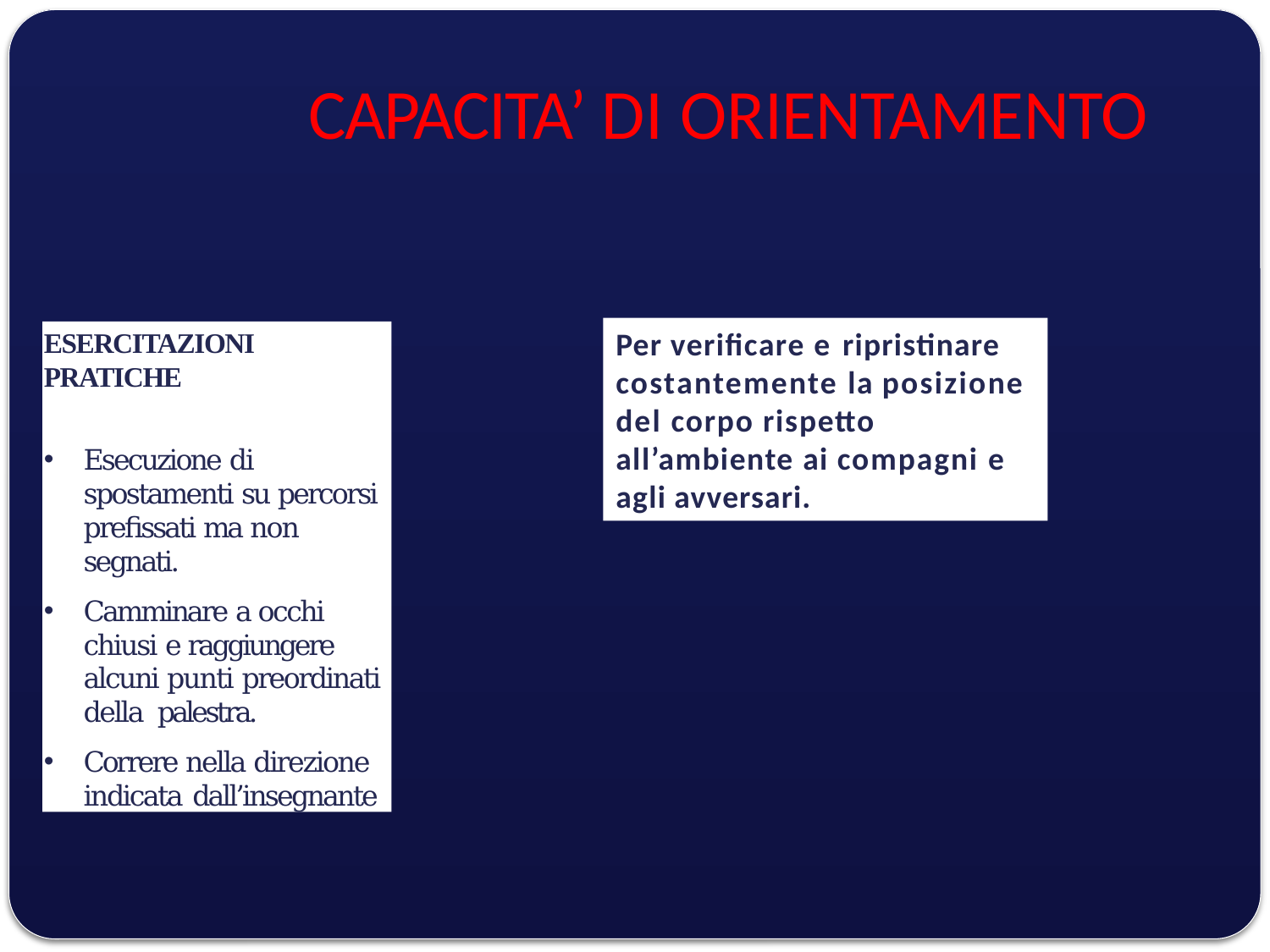

# CAPACITA’ DI ORIENTAMENTO
Per veriﬁcare e ripristinare  costantemente la posizione  del corpo rispetto  all’ambiente ai compagni e  agli avversari.
ESERCITAZIONI PRATICHE

Esecuzione di spostamenti su percorsi preﬁssati ma non segnati.
Camminare a occhi chiusi e raggiungere alcuni punti preordinati della palestra.
Correre nella direzione indicata dall’insegnante.